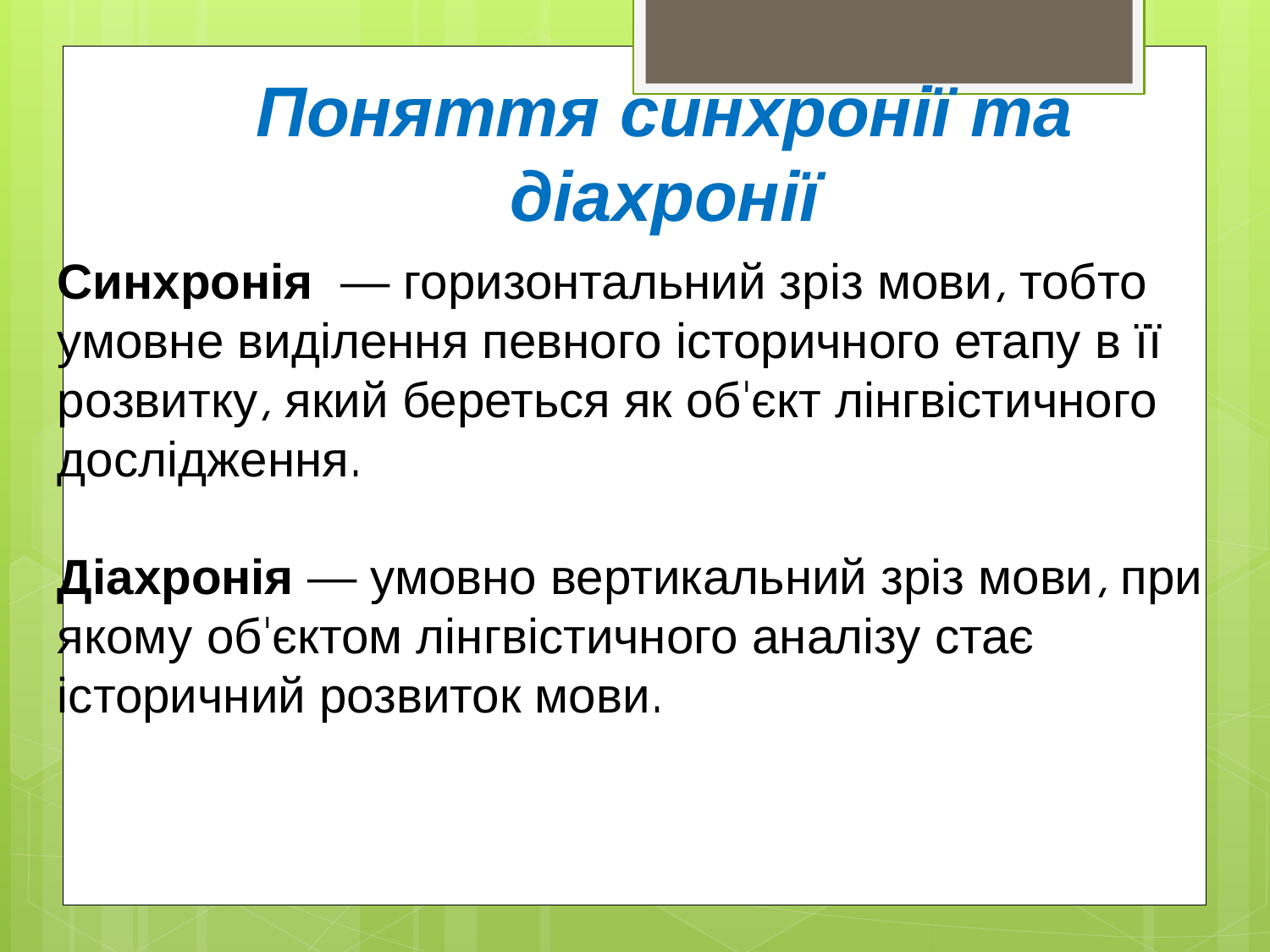

Поняття синхронії та діахронії
Синхронія  — горизонтальний зріз мови, тобто умовне виділення певного історичного етапу в її розвитку, який береться як об'єкт лінгвістичного дослідження.

Діахронія — умовно вертикальний зріз мови, при якому об'єктом лінгвістичного аналізу стає історичний розвиток мови.